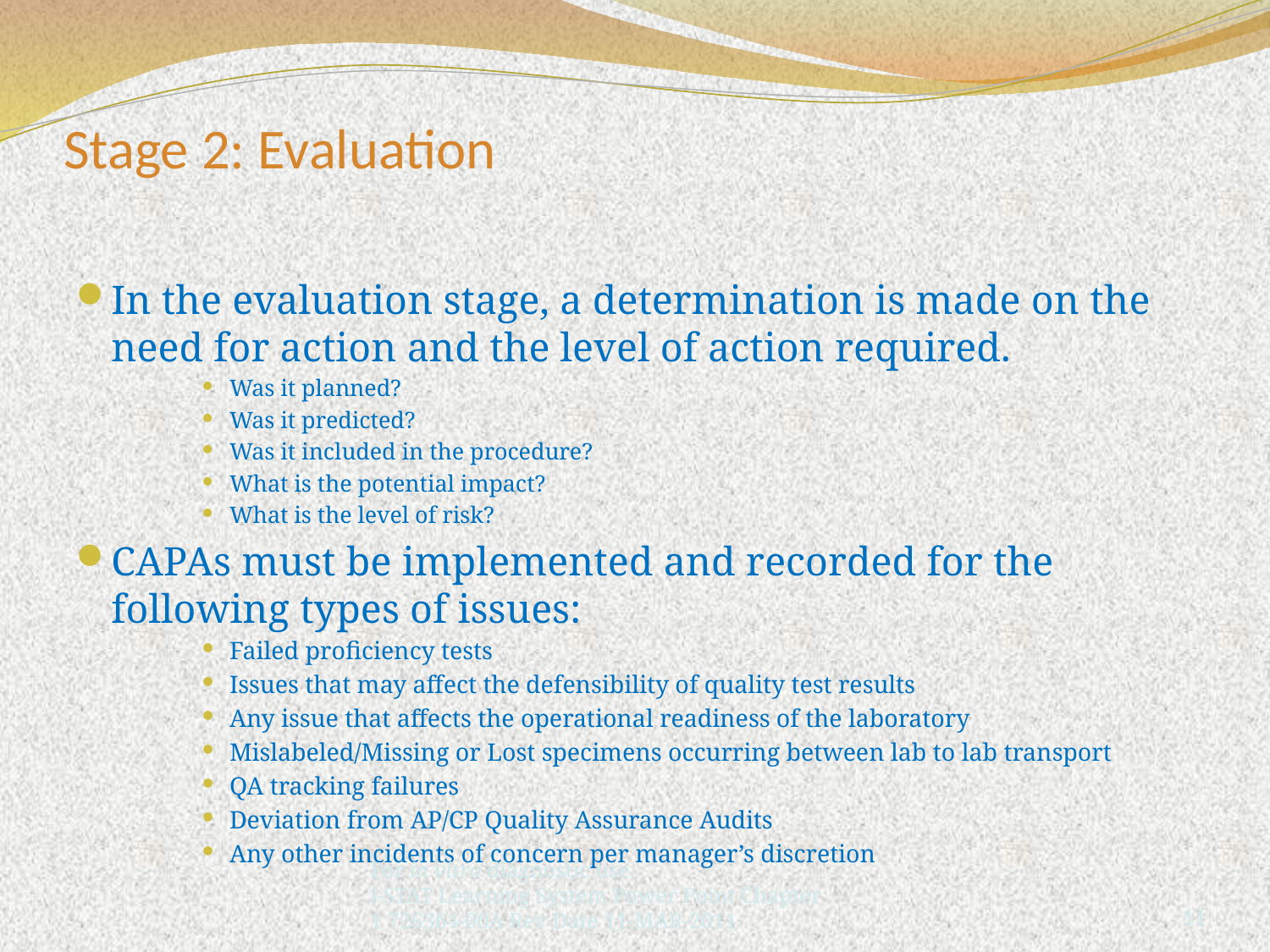

# Stage 2: Evaluation
In the evaluation stage, a determination is made on the need for action and the level of action required.
Was it planned?
Was it predicted?
Was it included in the procedure?
What is the potential impact?
What is the level of risk?
CAPAs must be implemented and recorded for the following types of issues:
Failed proficiency tests
Issues that may affect the defensibility of quality test results
Any issue that affects the operational readiness of the laboratory
Mislabeled/Missing or Lost specimens occurring between lab to lab transport
QA tracking failures
Deviation from AP/CP Quality Assurance Audits
Any other incidents of concern per manager’s discretion
For in vitro diagnostic use.
i-STAT Learning System Power Point Chapter 1 726364-00A Rev Date 11-MAR-2011
11